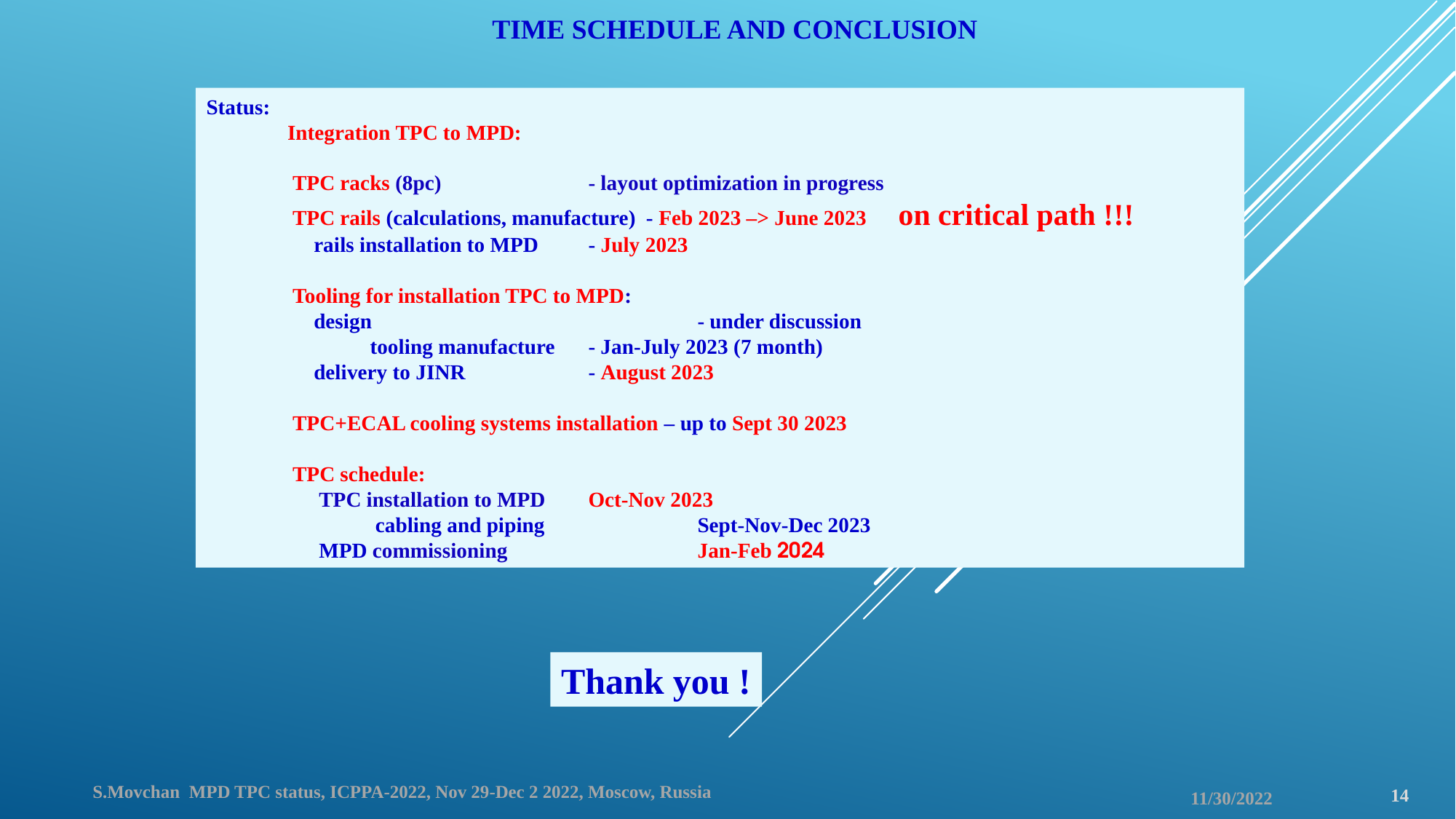

# Time schedule and conclusion
Status:
     Integration TPC to MPD:

      TPC racks (8pc)	 	- layout optimization in progress
      TPC rails (calculations, manufacture)  - Feb 2023 –> June 2023      on critical path !!!
          rails installation to MPD	- July 2023

      Tooling for installation TPC to MPD:
          design			- under discussion
	tooling manufacture	- Jan-July 2023 (7 month)
          delivery to JINR		- August 2023

      TPC+ECAL cooling systems installation – up to Sept 30 2023

      TPC schedule:
           TPC installation to MPD 	Oct-Nov 2023
	 cabling and piping		Sept-Nov-Dec 2023
           MPD commissioning		Jan-Feb 2024
Thank you !
14
S.Movchan  MPD TPC status, ICPPA-2022, Nov 29-Dec 2 2022, Moscow, Russia
11/30/2022